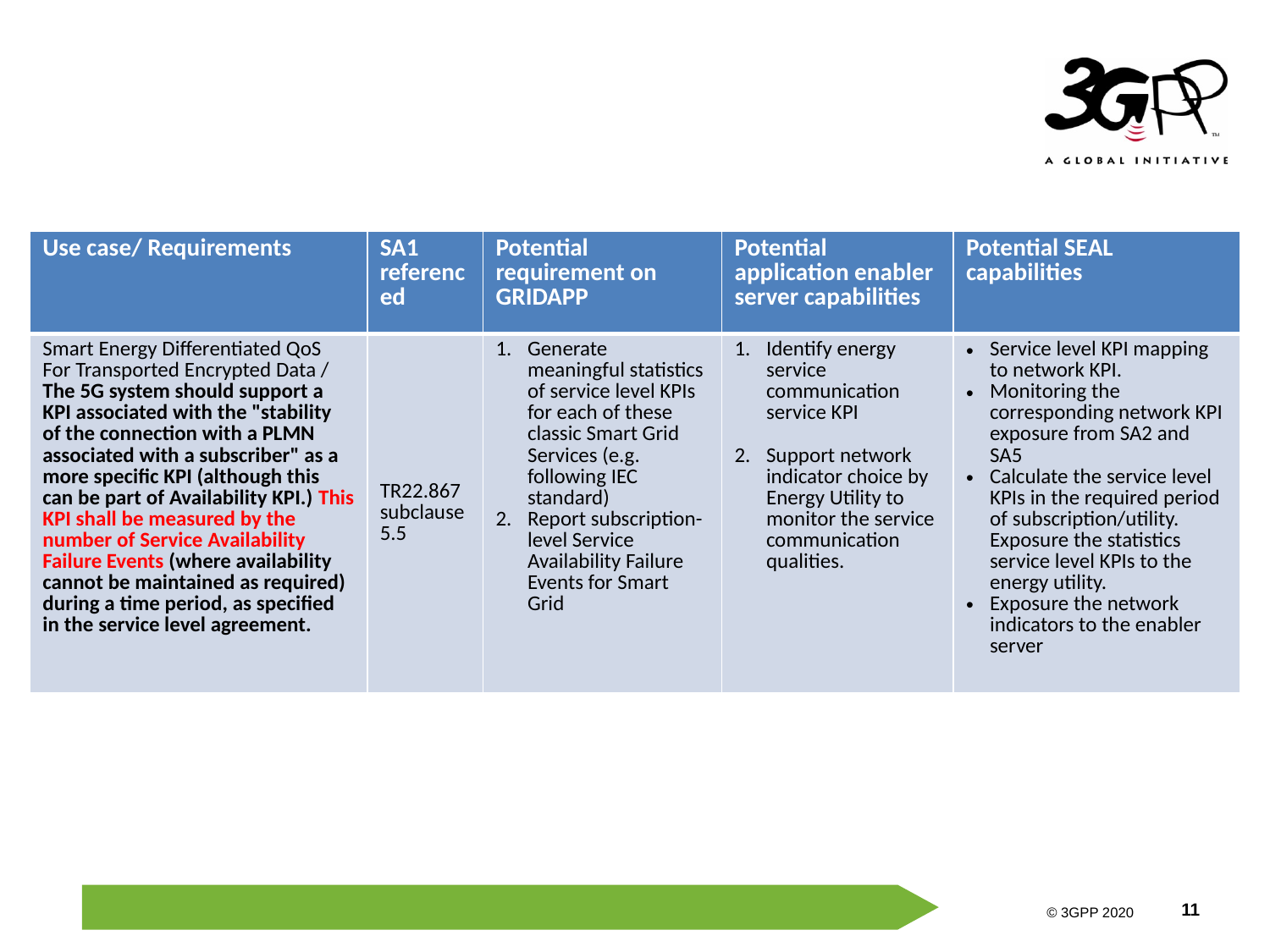

| Use case/ Requirements | SA1 referenced | Potential requirement on GRIDAPP | Potential application enabler server capabilities | Potential SEAL capabilities |
| --- | --- | --- | --- | --- |
| Smart Energy Differentiated QoS For Transported Encrypted Data / The 5G system should support a KPI associated with the "stability of the connection with a PLMN associated with a subscriber" as a more specific KPI (although this can be part of Availability KPI.) This KPI shall be measured by the number of Service Availability Failure Events (where availability cannot be maintained as required) during a time period, as specified in the service level agreement. | TR22.867 subclause 5.5 | Generate meaningful statistics of service level KPIs for each of these classic Smart Grid Services (e.g. following IEC standard) Report subscription-level Service Availability Failure Events for Smart Grid | Identify energy service communication service KPI Support network indicator choice by Energy Utility to monitor the service communication qualities. | Service level KPI mapping to network KPI. Monitoring the corresponding network KPI exposure from SA2 and SA5 Calculate the service level KPIs in the required period of subscription/utility. Exposure the statistics service level KPIs to the energy utility. Exposure the network indicators to the enabler server |